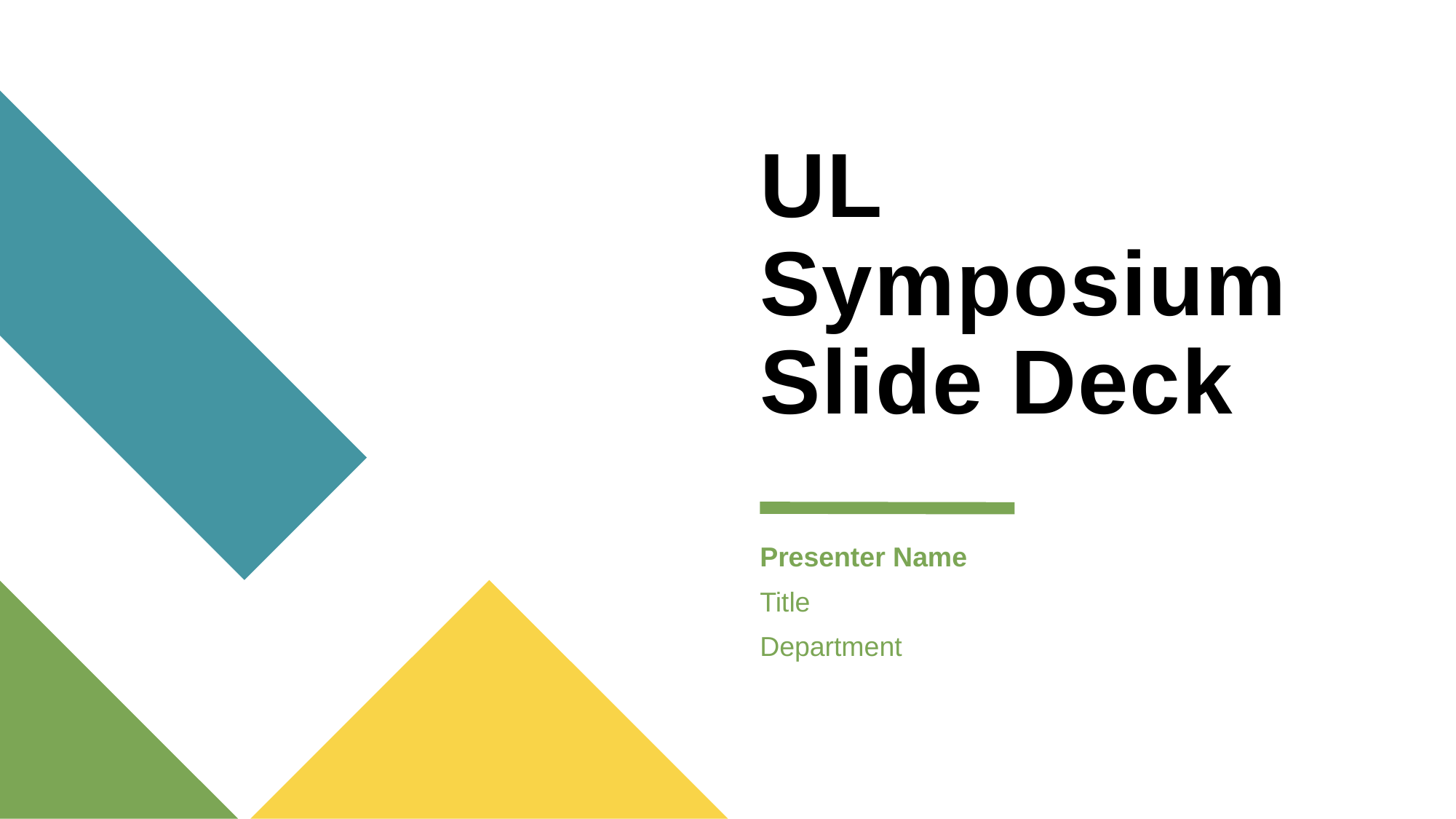

# UL Symposium Slide Deck
Presenter Name
Title
Department